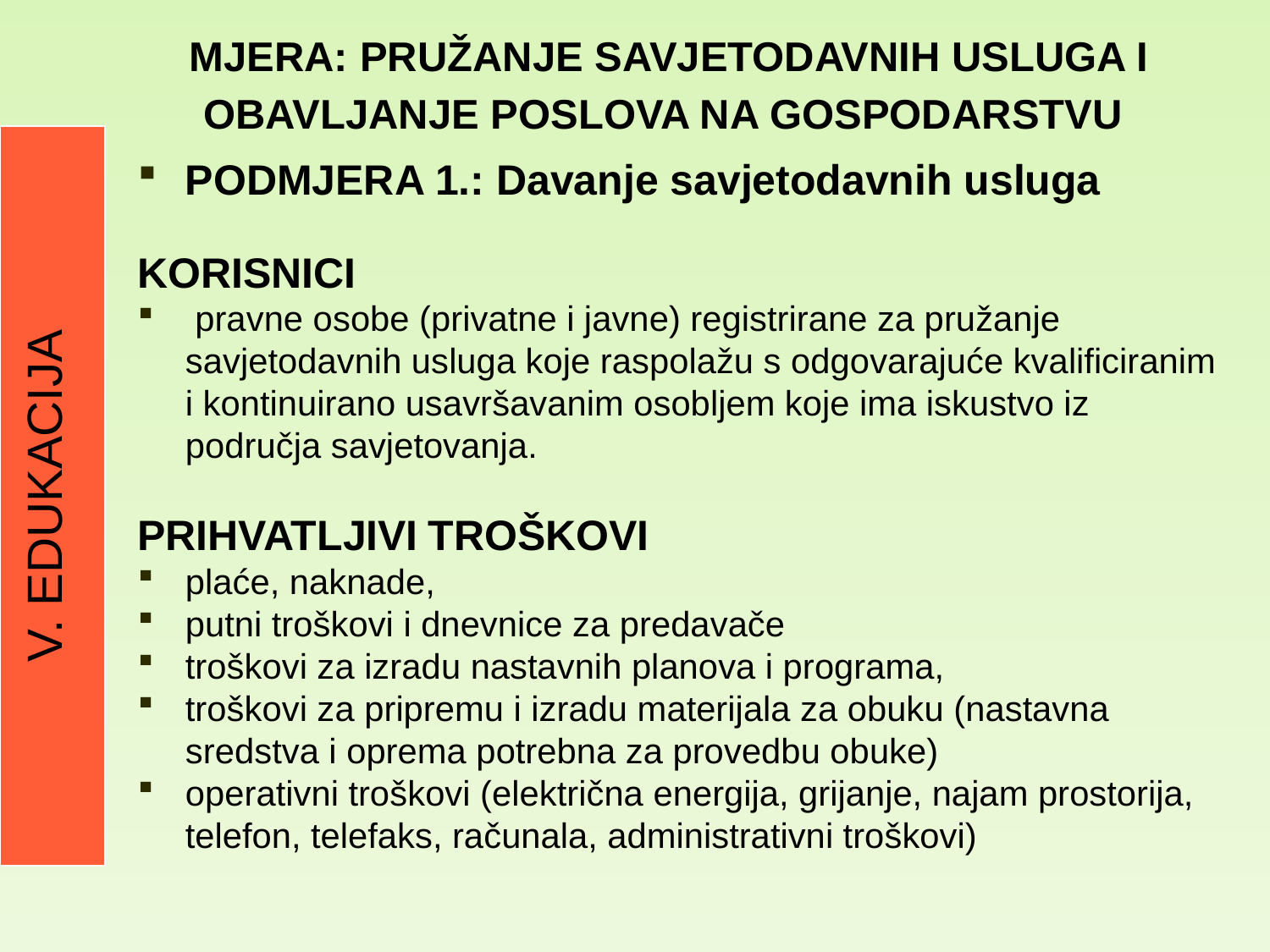

# MJERA: Pružanje savjetodavnih usluga i obavljanje poslova na gospodarstvu
V. EDUKACIJA
PODMJERA 1.: Davanje savjetodavnih usluga

KORISNICI
 pravne osobe (privatne i javne) registrirane za pružanje savjetodavnih usluga koje raspolažu s odgovarajuće kvalificiranim i kontinuirano usavršavanim osobljem koje ima iskustvo iz područja savjetovanja.

PRIHVATLJIVI TROŠKOVI
plaće, naknade,
putni troškovi i dnevnice za predavače
troškovi za izradu nastavnih planova i programa,
troškovi za pripremu i izradu materijala za obuku (nastavna sredstva i oprema potrebna za provedbu obuke)
operativni troškovi (električna energija, grijanje, najam prostorija, telefon, telefaks, računala, administrativni troškovi)